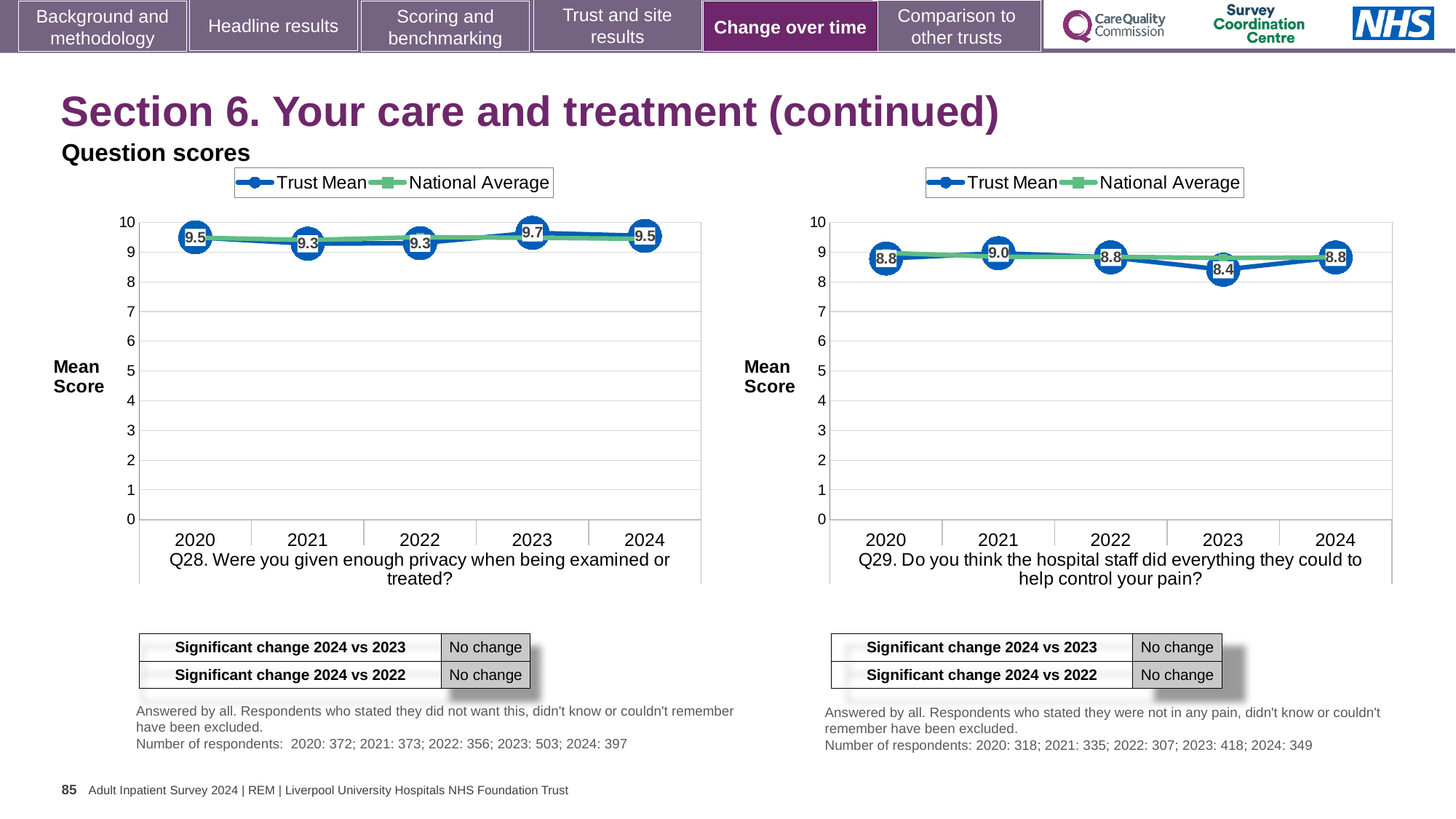

# Section 6. Your care and treatment (continued)
Question scores

### Chart

| Category | Trust Mean | National Average |
|---|---|---|
| 2020 | 9.499915502062239 | 9.489243507671379 |
| 2021 | 9.286509066125774 | 9.410277668523356 |
| 2022 | 9.303870694283765 | 9.50405453875366 |
| 2023 | 9.651713299870597 | 9.483747650102146 |
| 2024 | 9.549137768822307 | 9.448559337634082 |

### Chart

| Category | Trust Mean | National Average |
|---|---|---|
| 2020 | 8.786207714358273 | 8.976419943602243 |
| 2021 | 8.966291551046186 | 8.844483539798915 |
| 2022 | 8.82762024545842 | 8.844166637270467 |
| 2023 | 8.410355585733049 | 8.804094094680094 |
| 2024 | 8.82285279069721 | 8.827260699233978 |
| Significant change 2024 vs 2023 | No change |
| --- | --- |
| Significant change 2024 vs 2022 | No change |
| Significant change 2024 vs 2023 | No change |
| --- | --- |
| Significant change 2024 vs 2022 | No change |
Answered by all. Respondents who stated they did not want this, didn't know or couldn't remember have been excluded.
Number of respondents:  2020: 372; 2021: 373; 2022: 356; 2023: 503; 2024: 397
Answered by all. Respondents who stated they were not in any pain, didn't know or couldn't remember have been excluded.
Number of respondents: 2020: 318; 2021: 335; 2022: 307; 2023: 418; 2024: 349

85